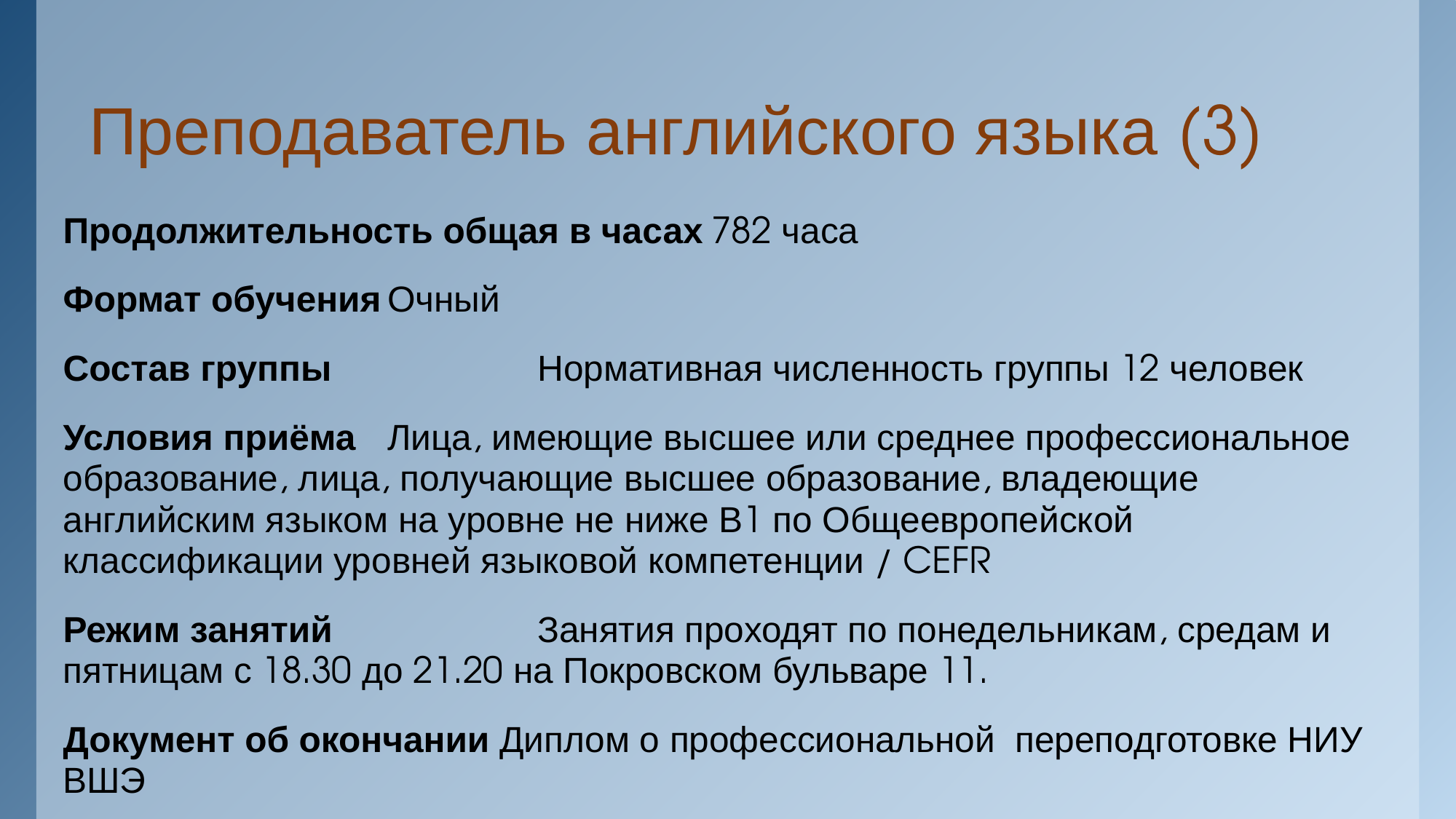

# Преподаватель английского языка (3)
Продолжительность общая в часах	782 часа
Формат обучения	Очный
Состав группы	               Нормативная численность группы 12 человек
Условия приёма	Лица, имеющие высшее или среднее профессиональное образование, лица, получающие высшее образование, владеющие английским языком на уровне не ниже В1 по Общеевропейской классификации уровней языковой компетенции / CEFR
Режим занятий	               Занятия проходят по понедельникам, средам и пятницам с 18.30 до 21.20 на Покровском бульваре 11.
Документ об окончании Диплом о профессиональной  переподготовке НИУ ВШЭ